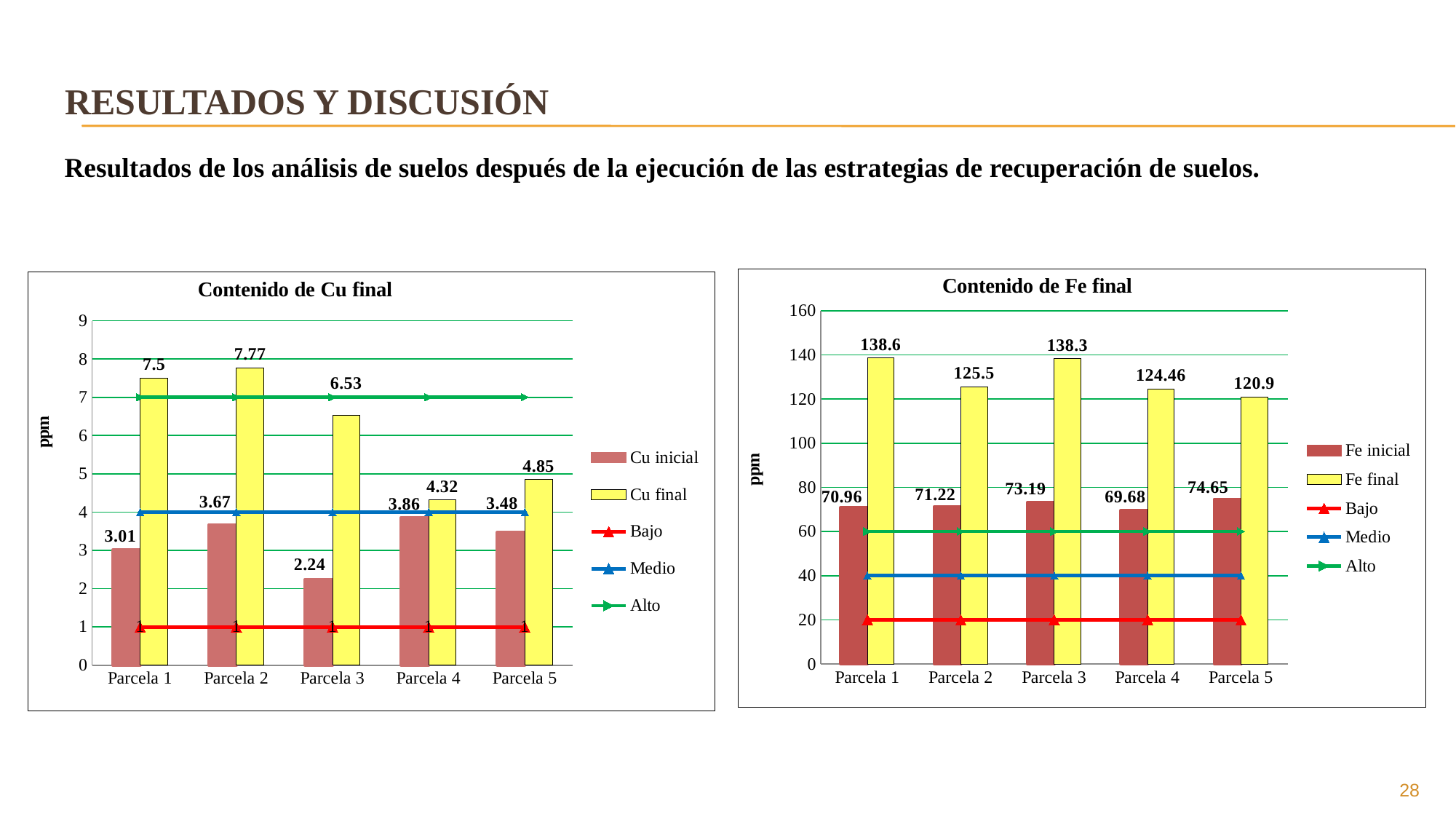

# RESULTADOS Y DISCUSIÓN
Resultados de los análisis de suelos después de la ejecución de las estrategias de recuperación de suelos.

### Chart: Contenido de Fe final

| Category | Fe inicial  | Fe final | Bajo | Medio | Alto |
|---|---|---|---|---|---|
| Parcela 1 | 70.96 | 138.6 | 20.0 | 40.0 | 60.0 |
| Parcela 2 | 71.22 | 125.5 | 20.0 | 40.0 | 60.0 |
| Parcela 3 | 73.19 | 138.3 | 20.0 | 40.0 | 60.0 |
| Parcela 4 | 69.68 | 124.46 | 20.0 | 40.0 | 60.0 |
| Parcela 5 | 74.65 | 120.9 | 20.0 | 40.0 | 60.0 |

### Chart: Contenido de Cu final

| Category | Cu inicial  | Cu final | Bajo | Medio | Alto |
|---|---|---|---|---|---|
| Parcela 1 | 3.01 | 7.5 | 1.0 | 4.0 | 7.0 |
| Parcela 2 | 3.67 | 7.77 | 1.0 | 4.0 | 7.0 |
| Parcela 3 | 2.24 | 6.53 | 1.0 | 4.0 | 7.0 |
| Parcela 4 | 3.86 | 4.32 | 1.0 | 4.0 | 7.0 |
| Parcela 5 | 3.48 | 4.85 | 1.0 | 4.0 | 7.0 |
28